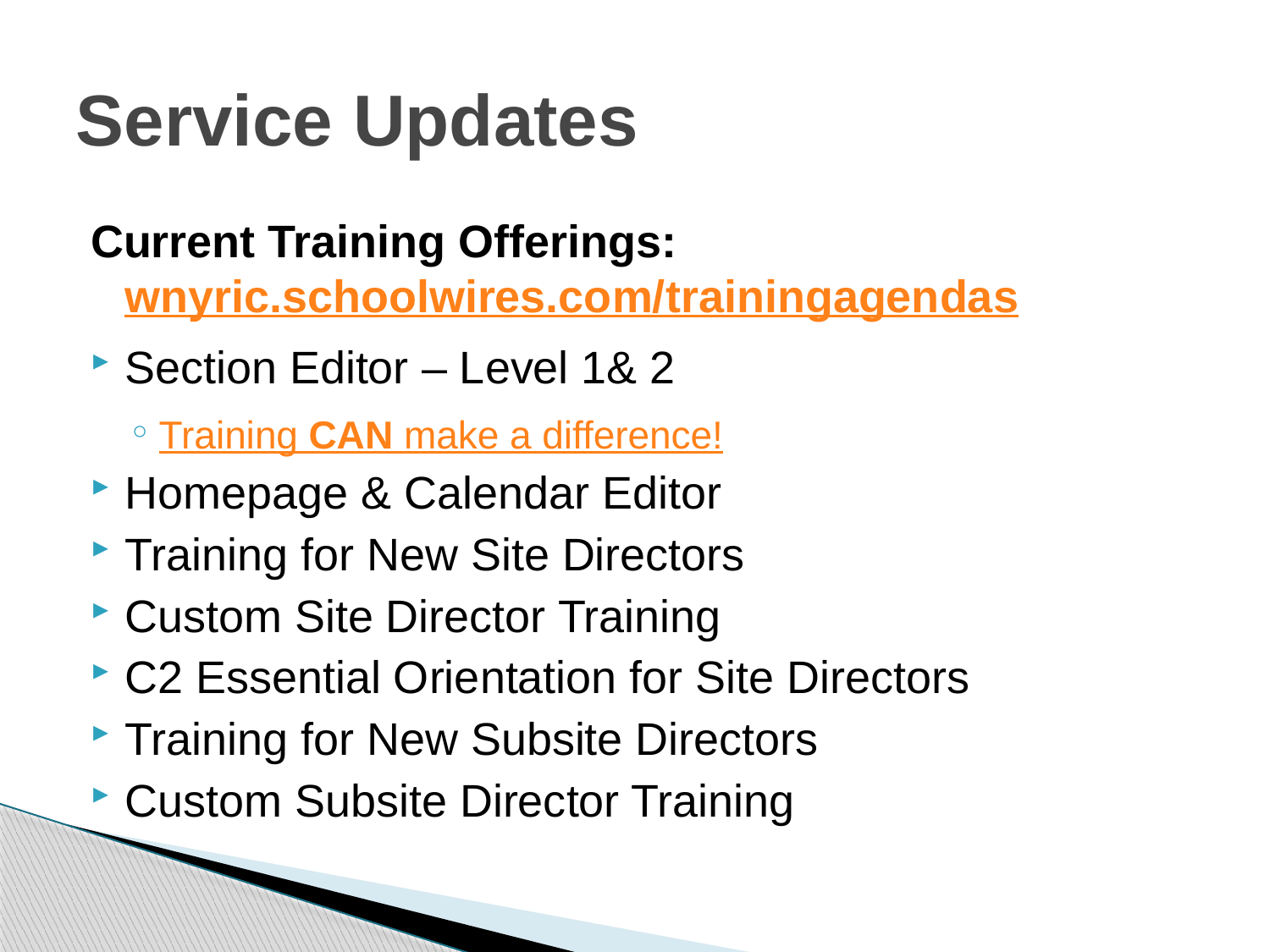

# Service Updates
Current Training Offerings:  wnyric.schoolwires.com/trainingagendas
Section Editor – Level 1& 2
Training CAN make a difference!
Homepage & Calendar Editor
Training for New Site Directors
Custom Site Director Training
C2 Essential Orientation for Site Directors
Training for New Subsite Directors
Custom Subsite Director Training